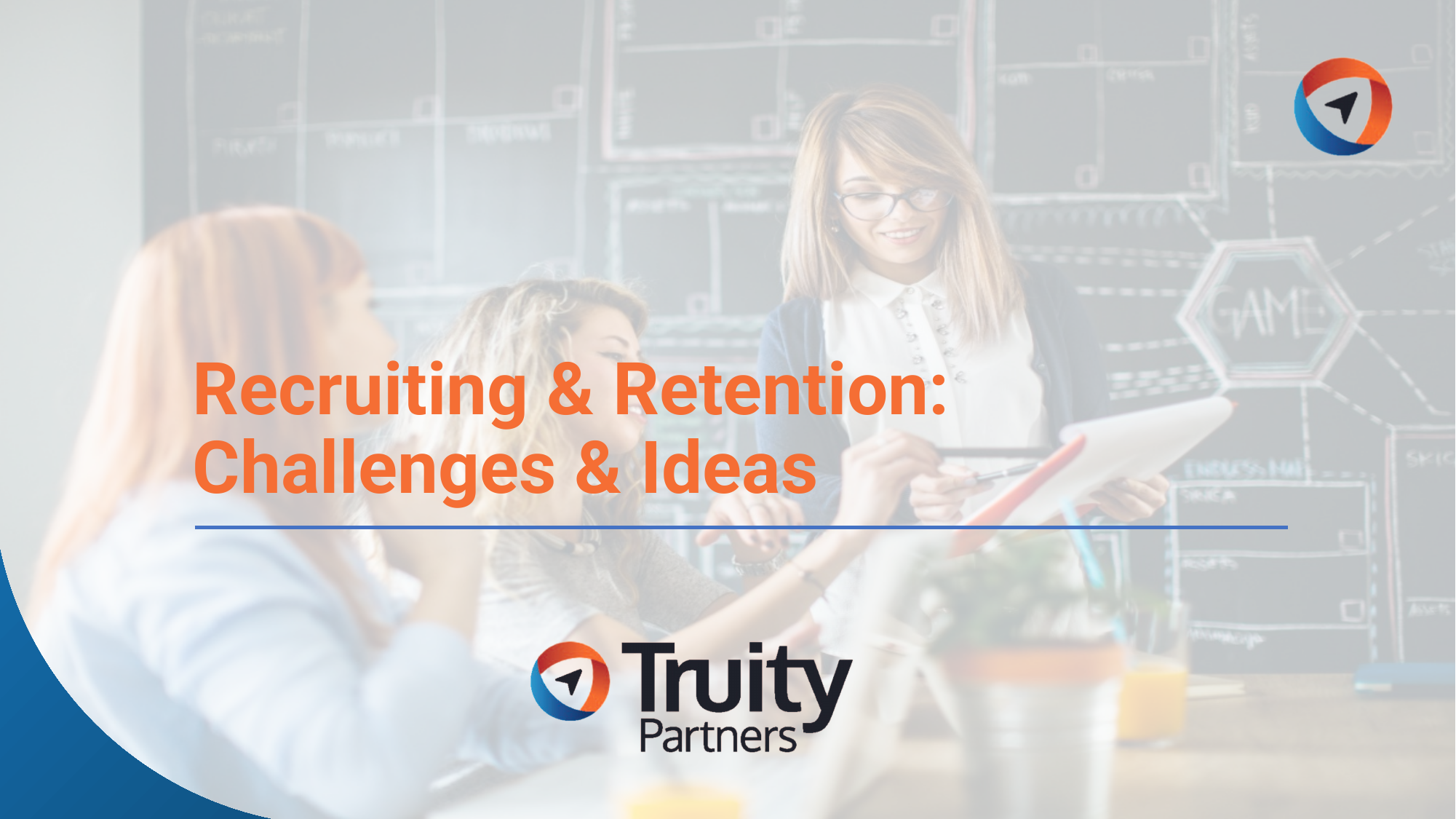

# Recruiting & Retention: Challenges & Ideas